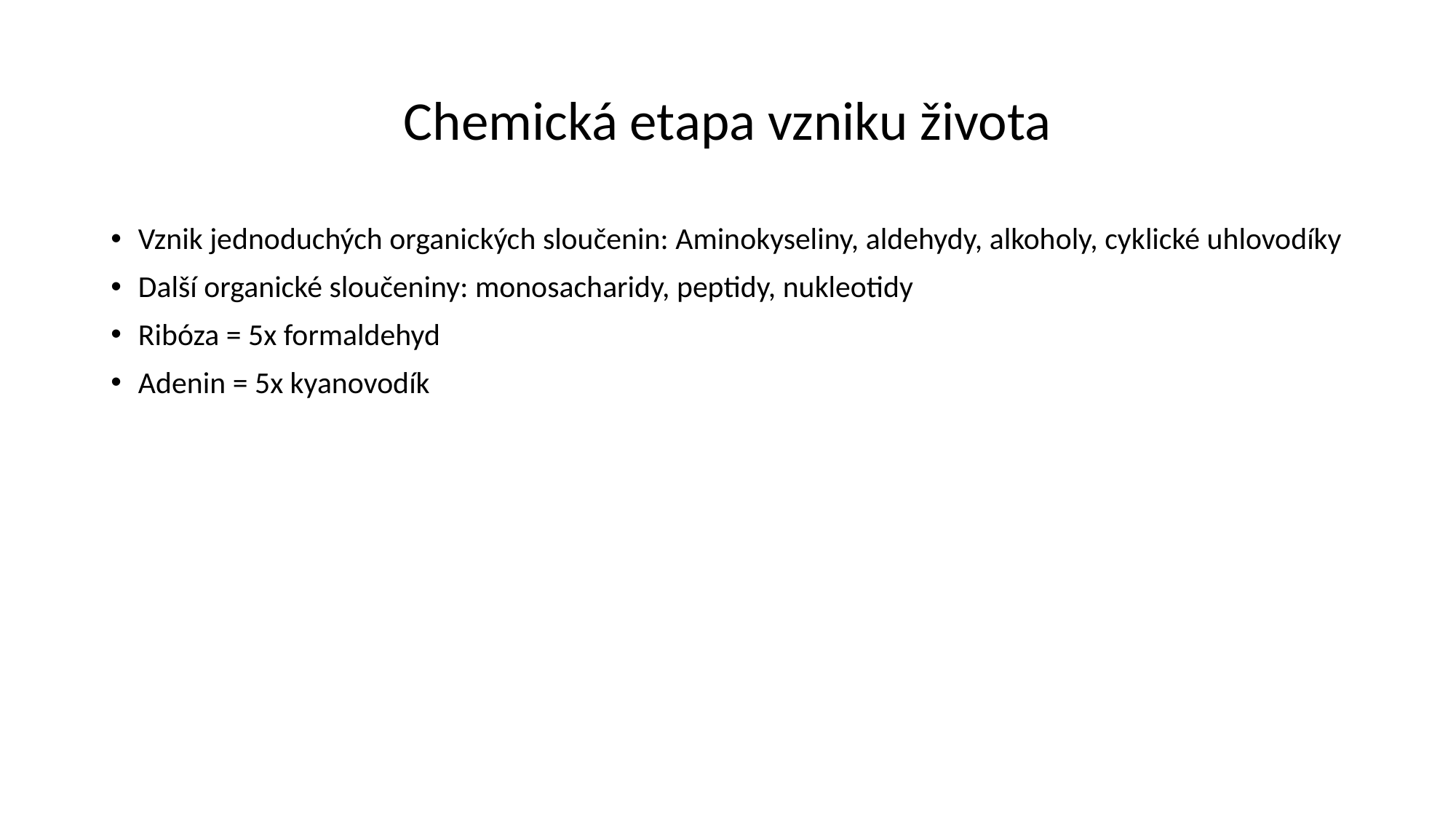

# Chemická etapa vzniku života
Vznik jednoduchých organických sloučenin: Aminokyseliny, aldehydy, alkoholy, cyklické uhlovodíky
Další organické sloučeniny: monosacharidy, peptidy, nukleotidy
Ribóza = 5x formaldehyd
Adenin = 5x kyanovodík